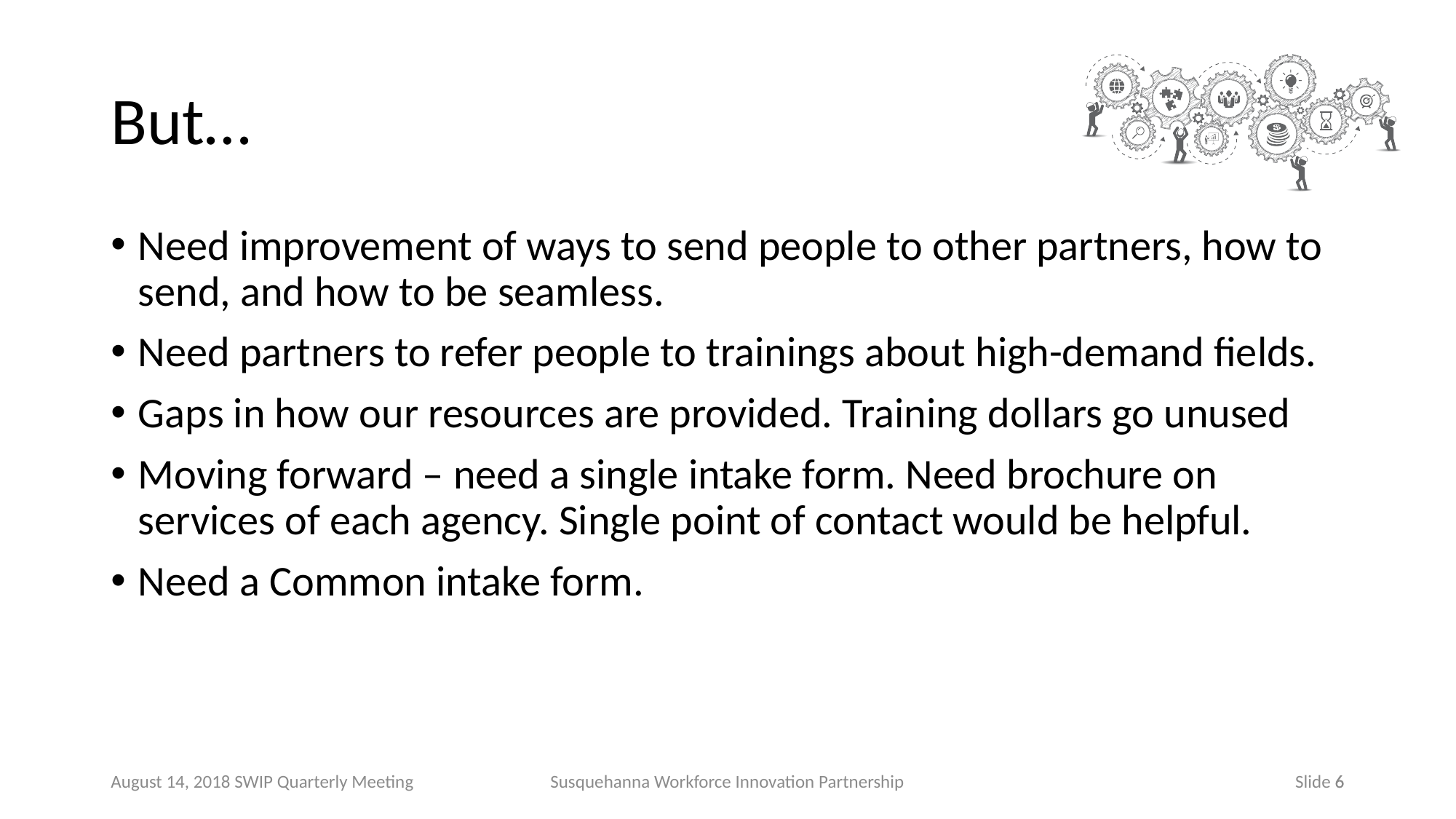

# But…
Need improvement of ways to send people to other partners, how to send, and how to be seamless.
Need partners to refer people to trainings about high-demand fields.
Gaps in how our resources are provided. Training dollars go unused
Moving forward – need a single intake form. Need brochure on services of each agency. Single point of contact would be helpful.
Need a Common intake form.

August 14, 2018 SWIP Quarterly Meeting
Susquehanna Workforce Innovation Partnership
6
 Slide 6